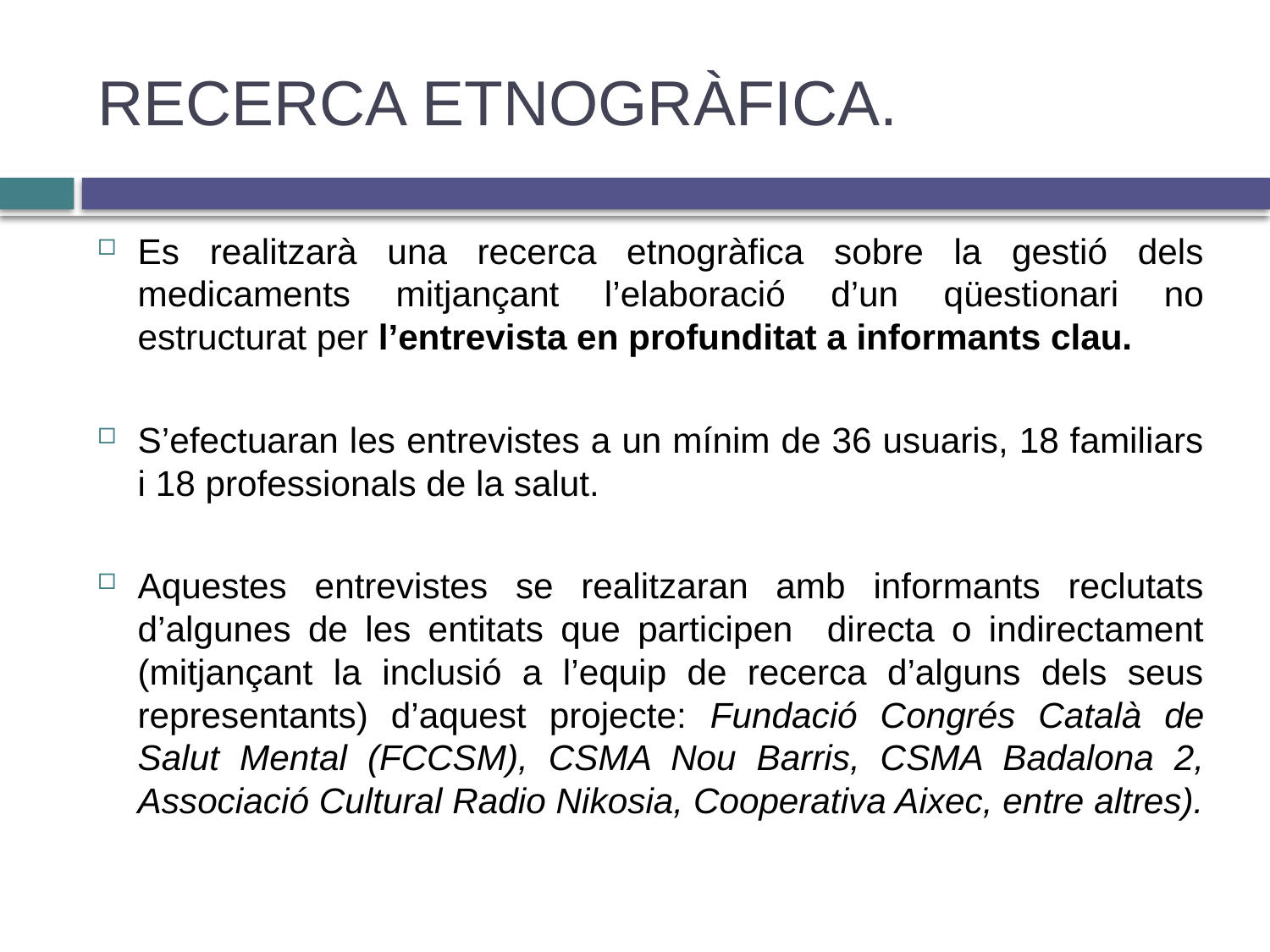

# RECERCA ETNOGRÀFICA.
Es realitzarà una recerca etnogràfica sobre la gestió dels medicaments mitjançant l’elaboració d’un qüestionari no estructurat per l’entrevista en profunditat a informants clau.

S’efectuaran les entrevistes a un mínim de 36 usuaris, 18 familiars i 18 professionals de la salut.

Aquestes entrevistes se realitzaran amb informants reclutats d’algunes de les entitats que participen  directa o indirectament (mitjançant la inclusió a l’equip de recerca d’alguns dels seus representants) d’aquest projecte: Fundació Congrés Català de Salut Mental (FCCSM), CSMA Nou Barris, CSMA Badalona 2, Associació Cultural Radio Nikosia, Cooperativa Aixec, entre altres).